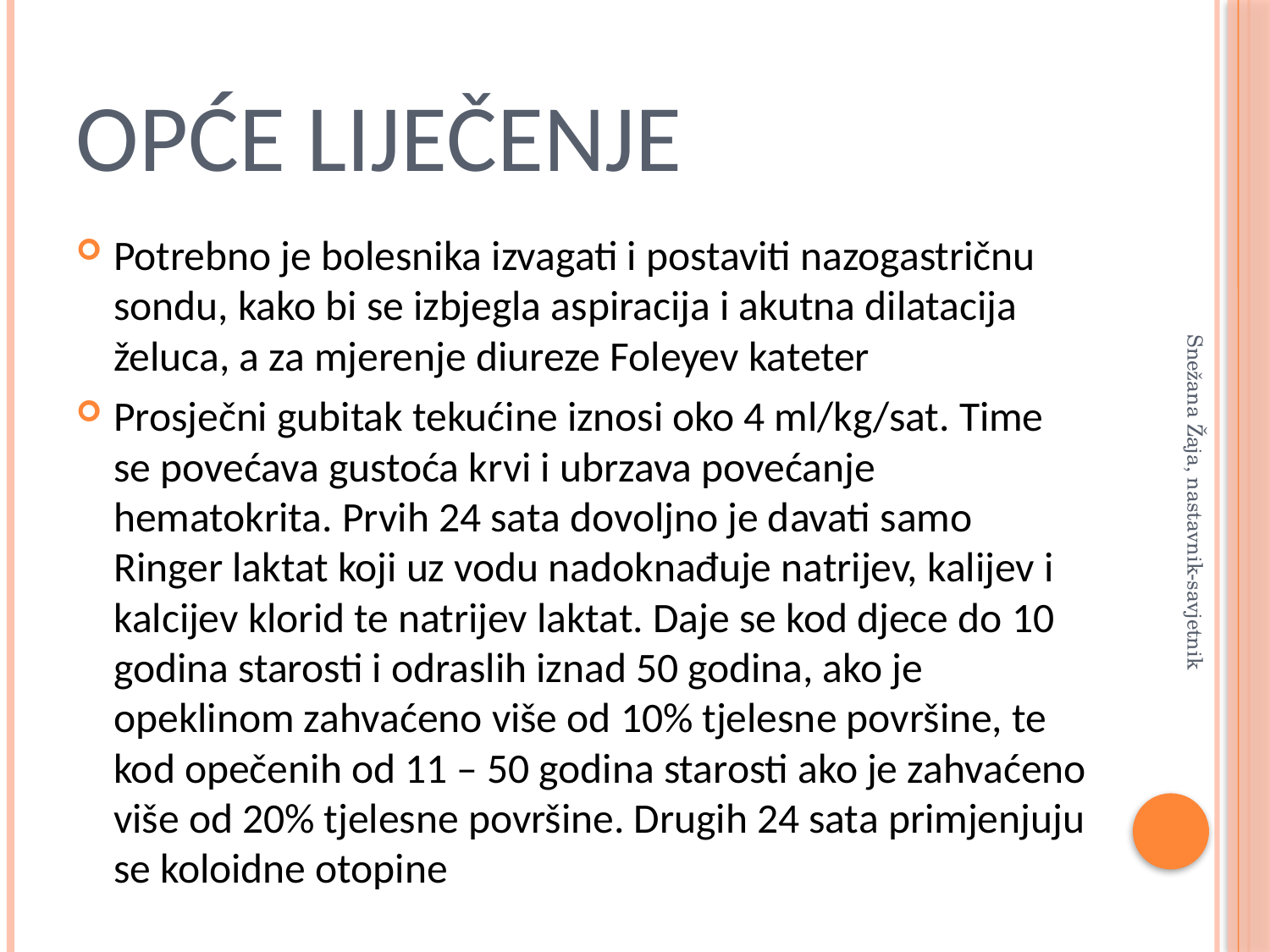

# Opće liječenje
Potrebno je bolesnika izvagati i postaviti nazogastričnu sondu, kako bi se izbjegla aspiracija i akutna dilatacija želuca, a za mjerenje diureze Foleyev kateter
Prosječni gubitak tekućine iznosi oko 4 ml/kg/sat. Time se povećava gustoća krvi i ubrzava povećanje hematokrita. Prvih 24 sata dovoljno je davati samo Ringer laktat koji uz vodu nadoknađuje natrijev, kalijev i kalcijev klorid te natrijev laktat. Daje se kod djece do 10 godina starosti i odraslih iznad 50 godina, ako je opeklinom zahvaćeno više od 10% tjelesne površine, te kod opečenih od 11 – 50 godina starosti ako je zahvaćeno više od 20% tjelesne površine. Drugih 24 sata primjenjuju se koloidne otopine
Snežana Žaja, nastavnik-savjetnik